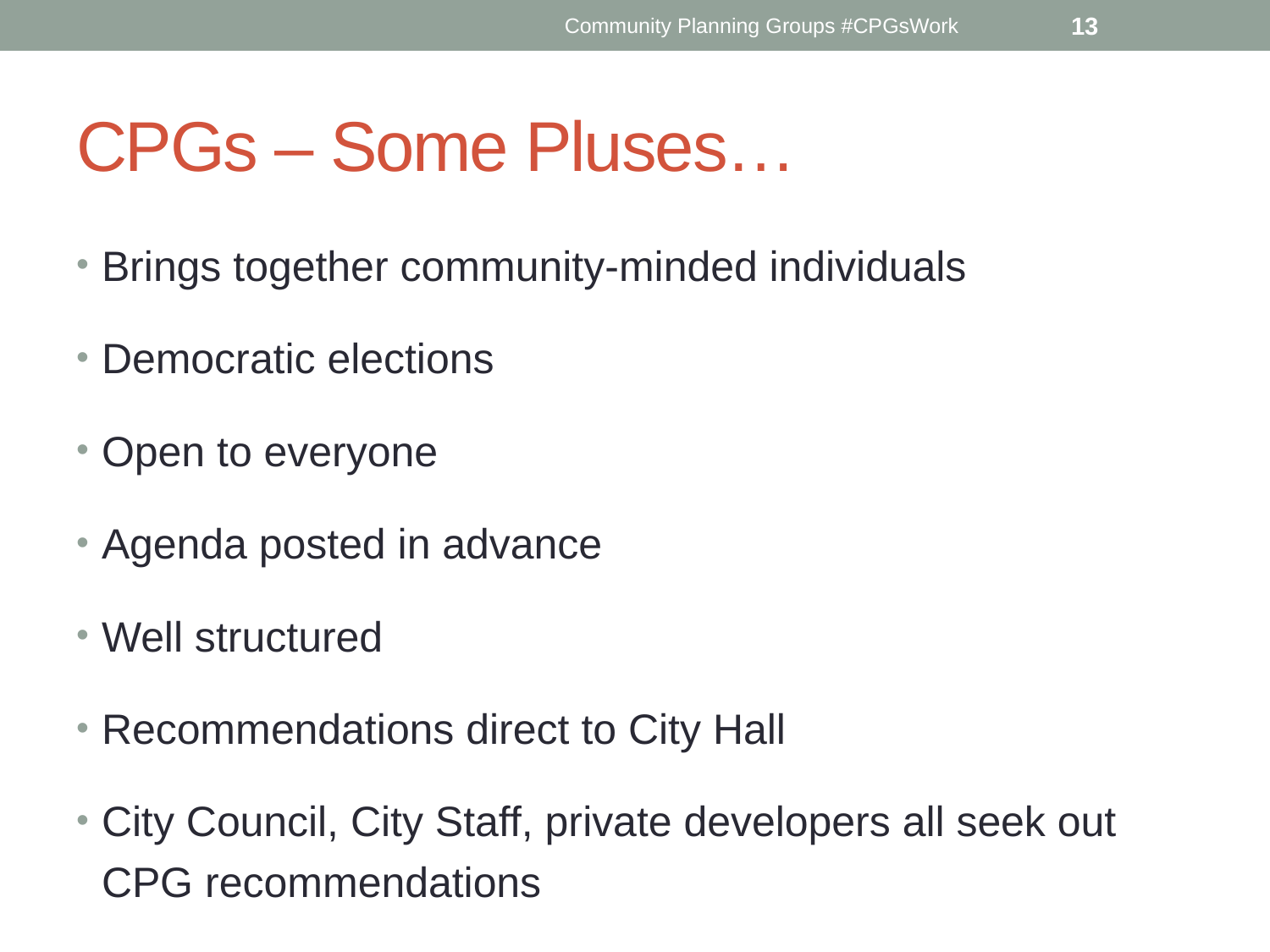

Community Planning Groups #CPGsWork
13
# CPGs – Some Pluses…
Brings together community-minded individuals
Democratic elections
Open to everyone
Agenda posted in advance
Well structured
Recommendations direct to City Hall
City Council, City Staff, private developers all seek out CPG recommendations